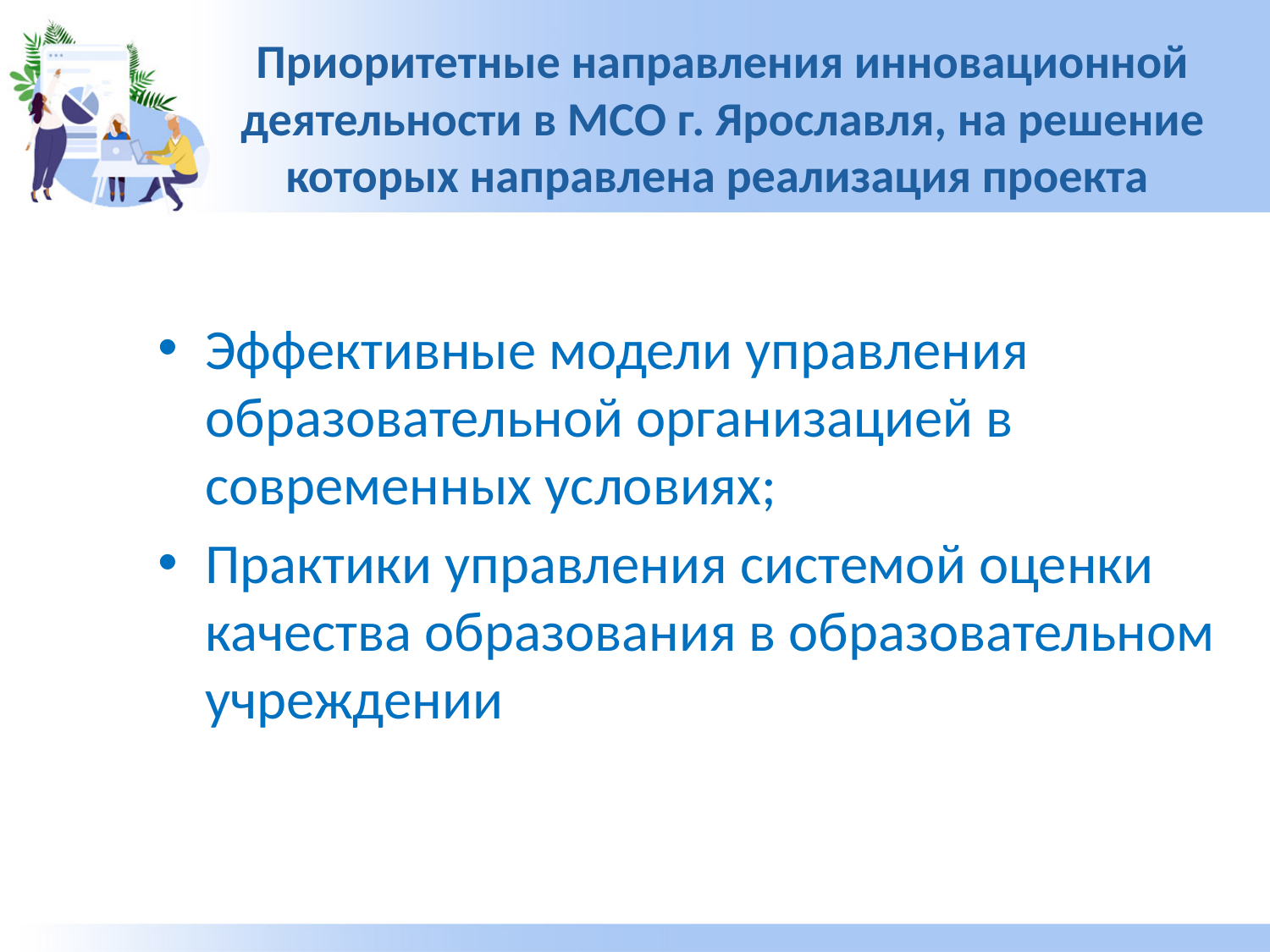

# Приоритетные направления инновационной деятельности в МСО г. Ярославля, на решение которых направлена реализация проекта
Эффективные модели управления образовательной организацией в современных условиях;
Практики управления системой оценки качества образования в образовательном учреждении